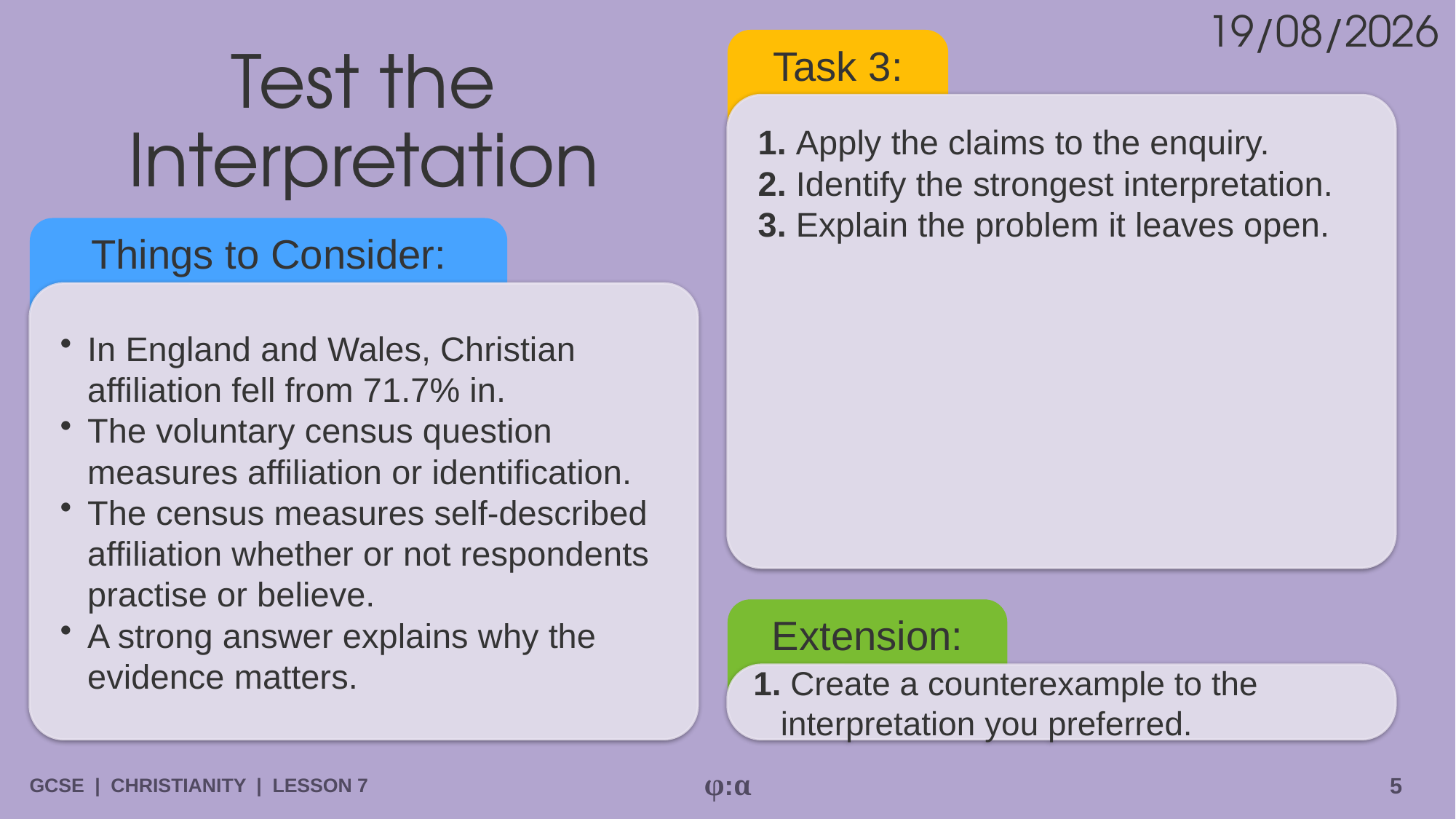

19/08/2026
# Test the Interpretation
Task 3:
1. Apply the claims to the enquiry.
2. Identify the strongest interpretation.
3. Explain the problem it leaves open.
Things to Consider:
​In England and Wales, Christian affiliation fell from 71.7% in.
​The voluntary census question measures affiliation or identification.
​The census measures self-described affiliation whether or not respondents practise or believe.
​A strong answer explains why the evidence matters.
Extension:
1. Create a counterexample to the interpretation you preferred.
GCSE  |  CHRISTIANITY  |  LESSON 7
φ:α
5